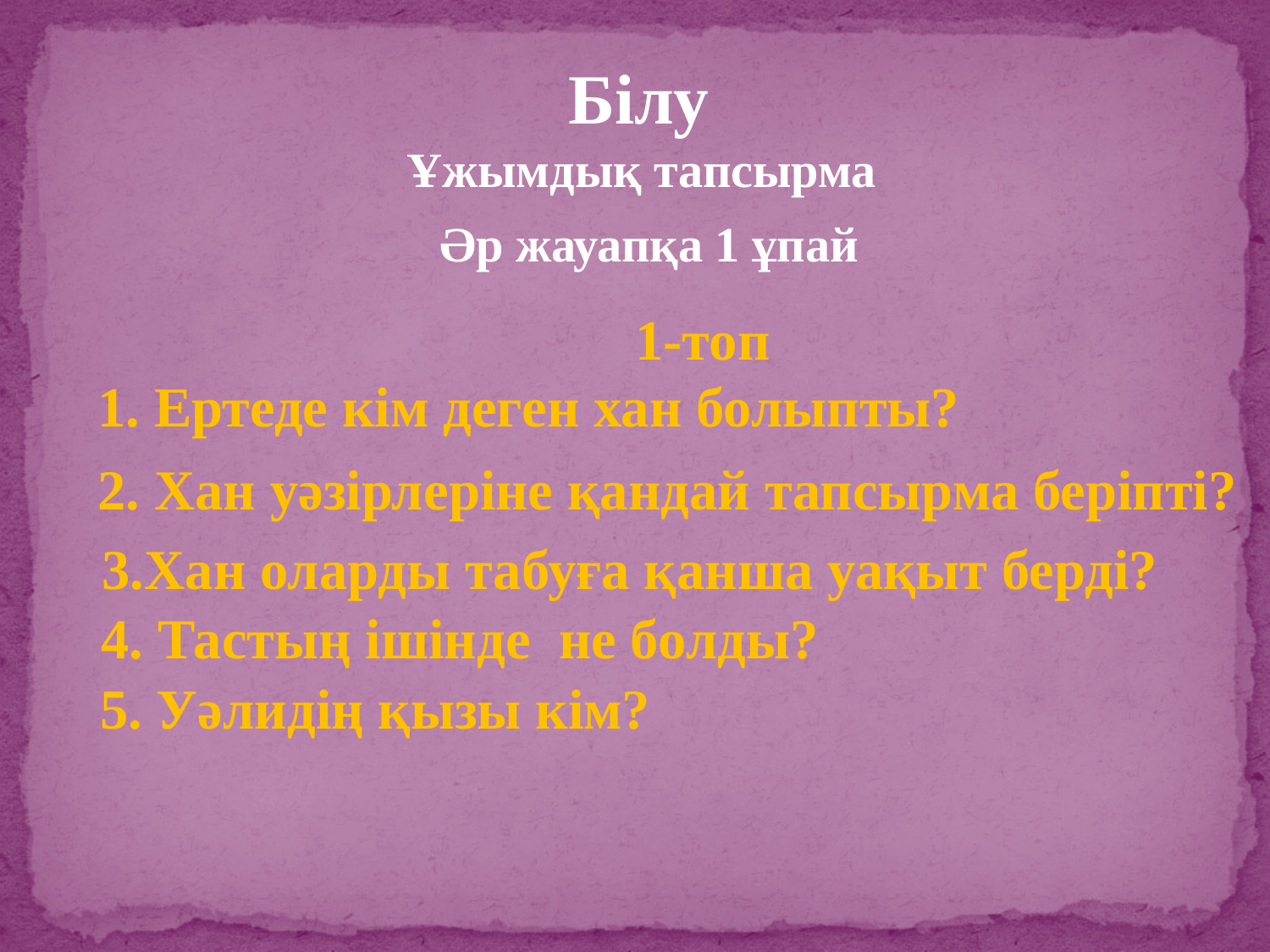

Білу
Ұжымдық тапсырма
Әр жауапқа 1 ұпай
1-топ
1. Ертеде кім деген хан болыпты?
2. Хан уәзірлеріне қандай тапсырма беріпті?
3.Хан оларды табуға қанша уақыт берді?
4. Тастың ішінде  не болды?
5. Уәлидің қызы кім?